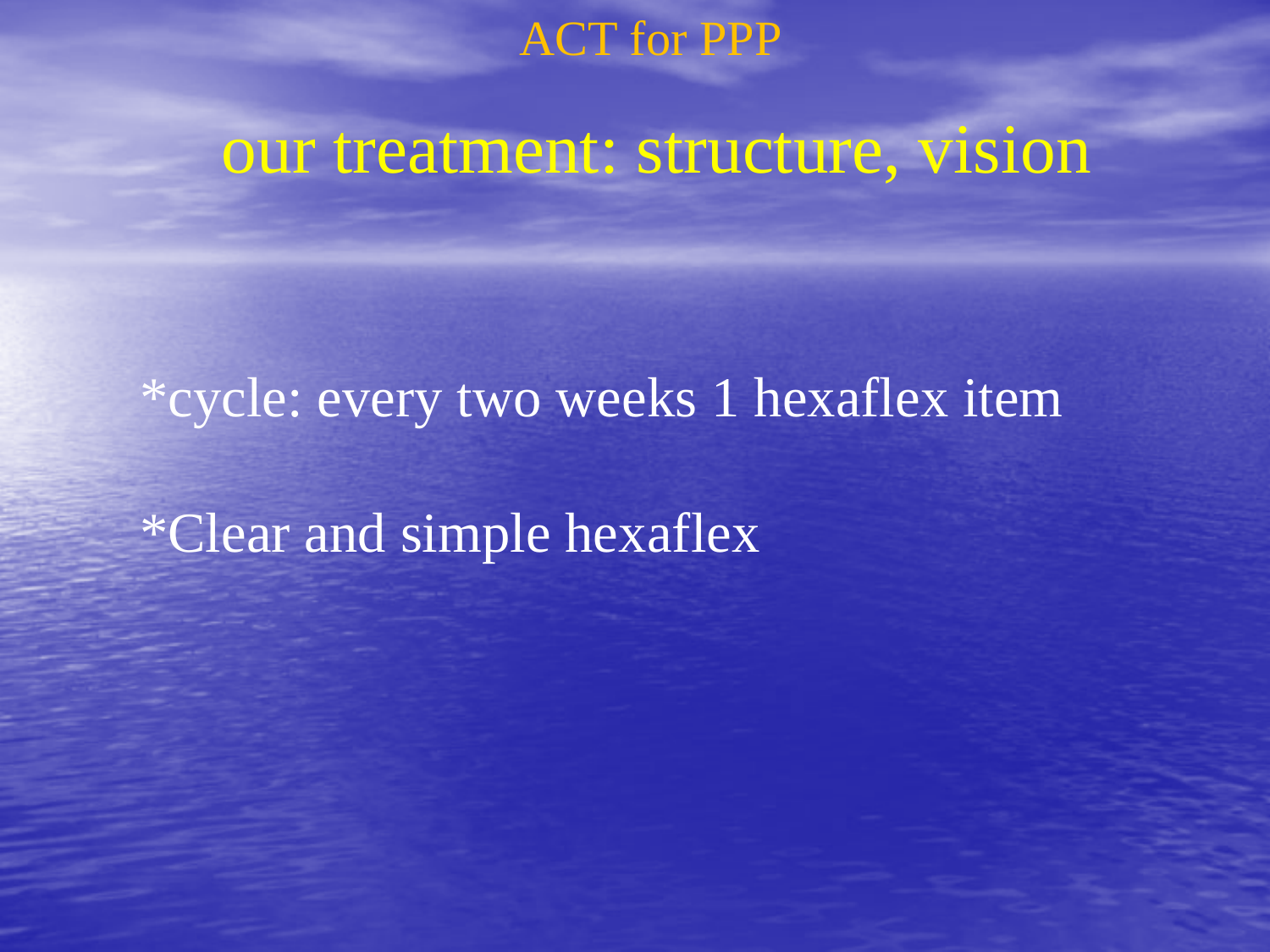

ACT for PPP
our treatment: structure, vision
# *cycle: every two weeks 1 hexaflex item *Clear and simple hexaflex